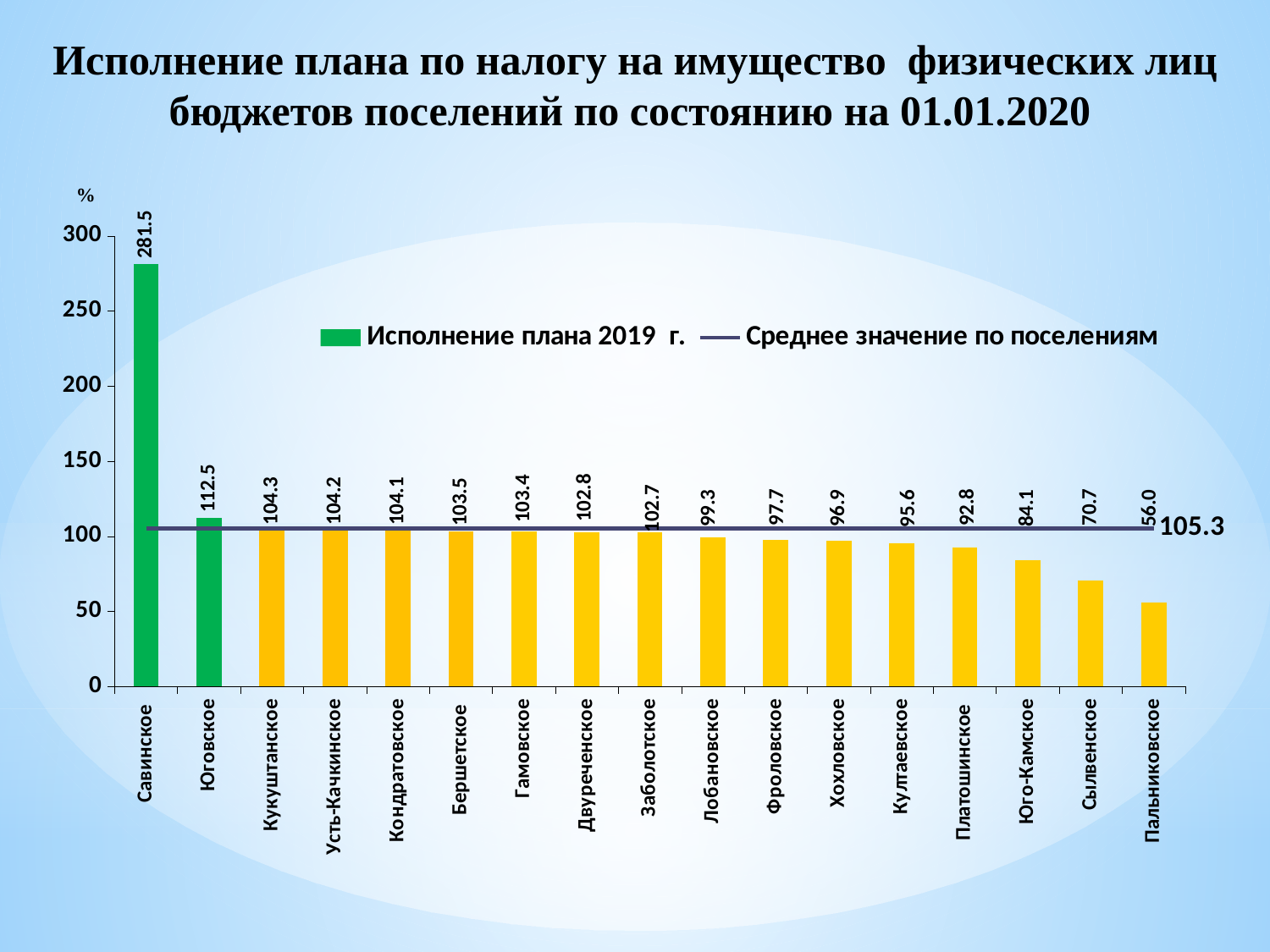

# Исполнение плана по налогу на имущество  физических лиц бюджетов поселений по состоянию на 01.01.2020

### Chart

| Category | Исполнение плана 2019  г.  | Среднее значение по поселениям |
|---|---|---|
| Савинское  | 281.5 | 105.3 |
| Юговское | 112.5 | 105.3 |
| Кукуштанское | 104.3 | 105.3 |
| Усть-Качкинское | 104.2 | 105.3 |
| Кондратовское | 104.1 | 105.3 |
| Бершетское  | 103.5 | 105.3 |
| Гамовское | 103.4 | 105.3 |
| Двуреченское | 102.8 | 105.3 |
| Заболотское | 102.7 | 105.3 |
| Лобановское | 99.3 | 105.3 |
| Фроловское | 97.7 | 105.3 |
| Хохловское | 96.9 | 105.3 |
| Култаевское | 95.6 | 105.3 |
| Платошинское  | 92.8 | 105.3 |
| Юго-Камское | 84.1 | 105.3 |
| Сылвенское | 70.7 | 105.3 |
| Пальниковское | 56.0 | 105.3 |
          %